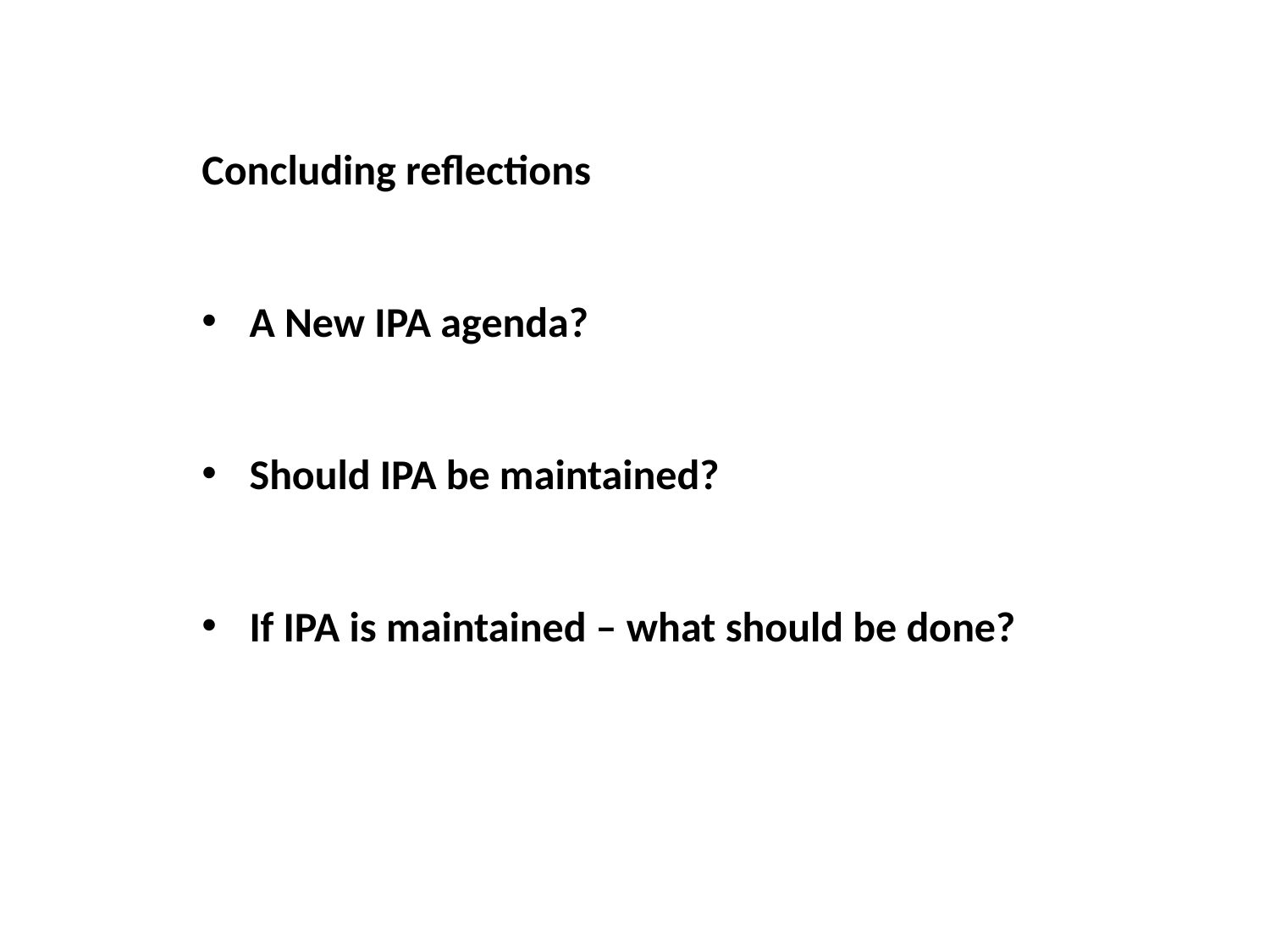

Concluding reflections

A New IPA agenda?

Should IPA be maintained?

If IPA is maintained – what should be done?